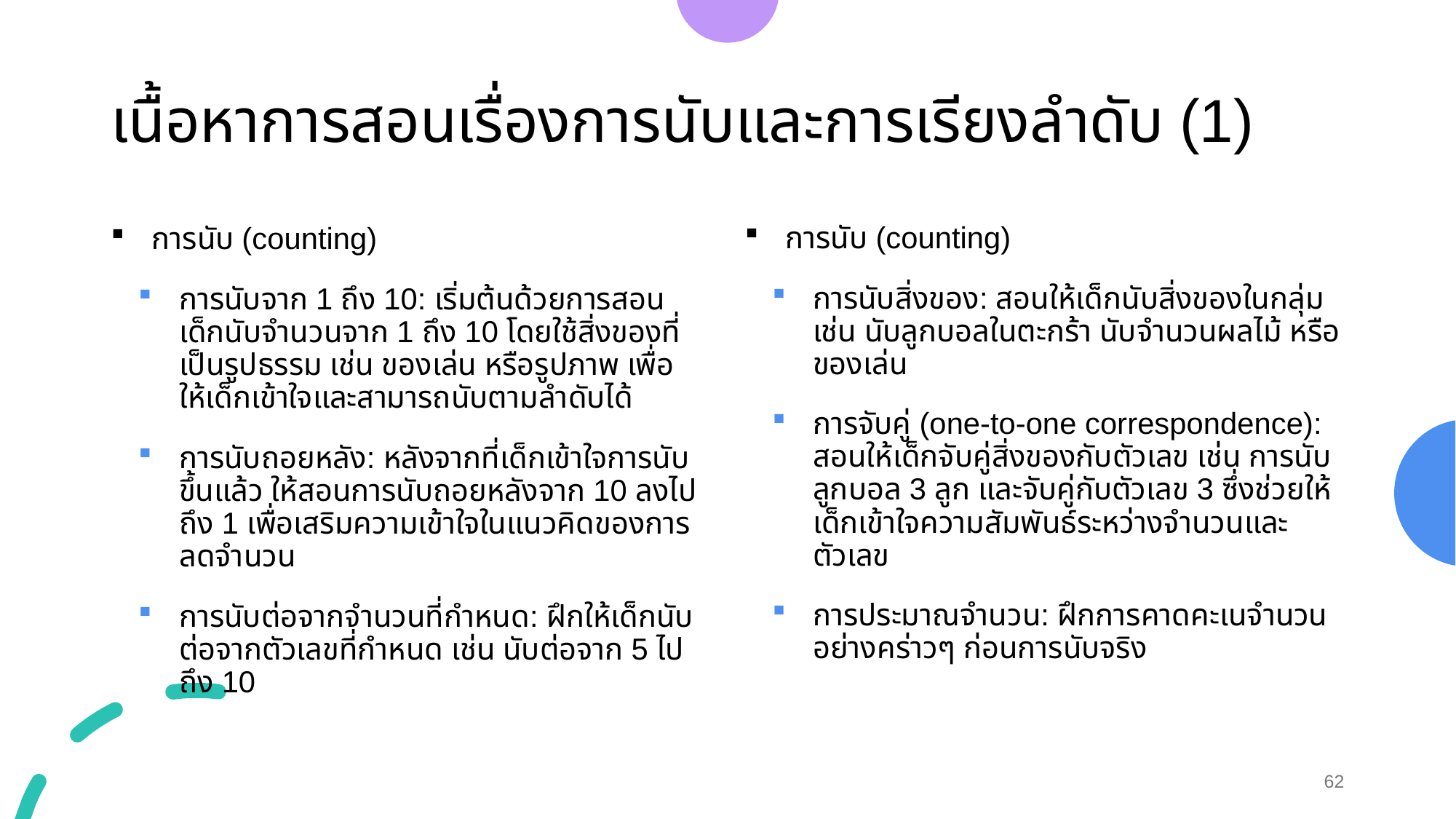

# เนื้อหาการสอนเรื่องการนับและการเรียงลำดับ (1)
การนับ (counting)
การนับสิ่งของ: สอนให้เด็กนับสิ่งของในกลุ่ม เช่น นับลูกบอลในตะกร้า นับจำนวนผลไม้ หรือของเล่น
การจับคู่ (one-to-one correspondence): สอนให้เด็กจับคู่สิ่งของกับตัวเลข เช่น การนับลูกบอล 3 ลูก และจับคู่กับตัวเลข 3 ซึ่งช่วยให้เด็กเข้าใจความสัมพันธ์ระหว่างจำนวนและตัวเลข
การประมาณจำนวน: ฝึกการคาดคะเนจำนวนอย่างคร่าวๆ ก่อนการนับจริง

การนับ (counting)
การนับจาก 1 ถึง 10: เริ่มต้นด้วยการสอนเด็กนับจำนวนจาก 1 ถึง 10 โดยใช้สิ่งของที่เป็นรูปธรรม เช่น ของเล่น หรือรูปภาพ เพื่อให้เด็กเข้าใจและสามารถนับตามลำดับได้
การนับถอยหลัง: หลังจากที่เด็กเข้าใจการนับขึ้นแล้ว ให้สอนการนับถอยหลังจาก 10 ลงไปถึง 1 เพื่อเสริมความเข้าใจในแนวคิดของการลดจำนวน
การนับต่อจากจำนวนที่กำหนด: ฝึกให้เด็กนับต่อจากตัวเลขที่กำหนด เช่น นับต่อจาก 5 ไปถึง 10

62